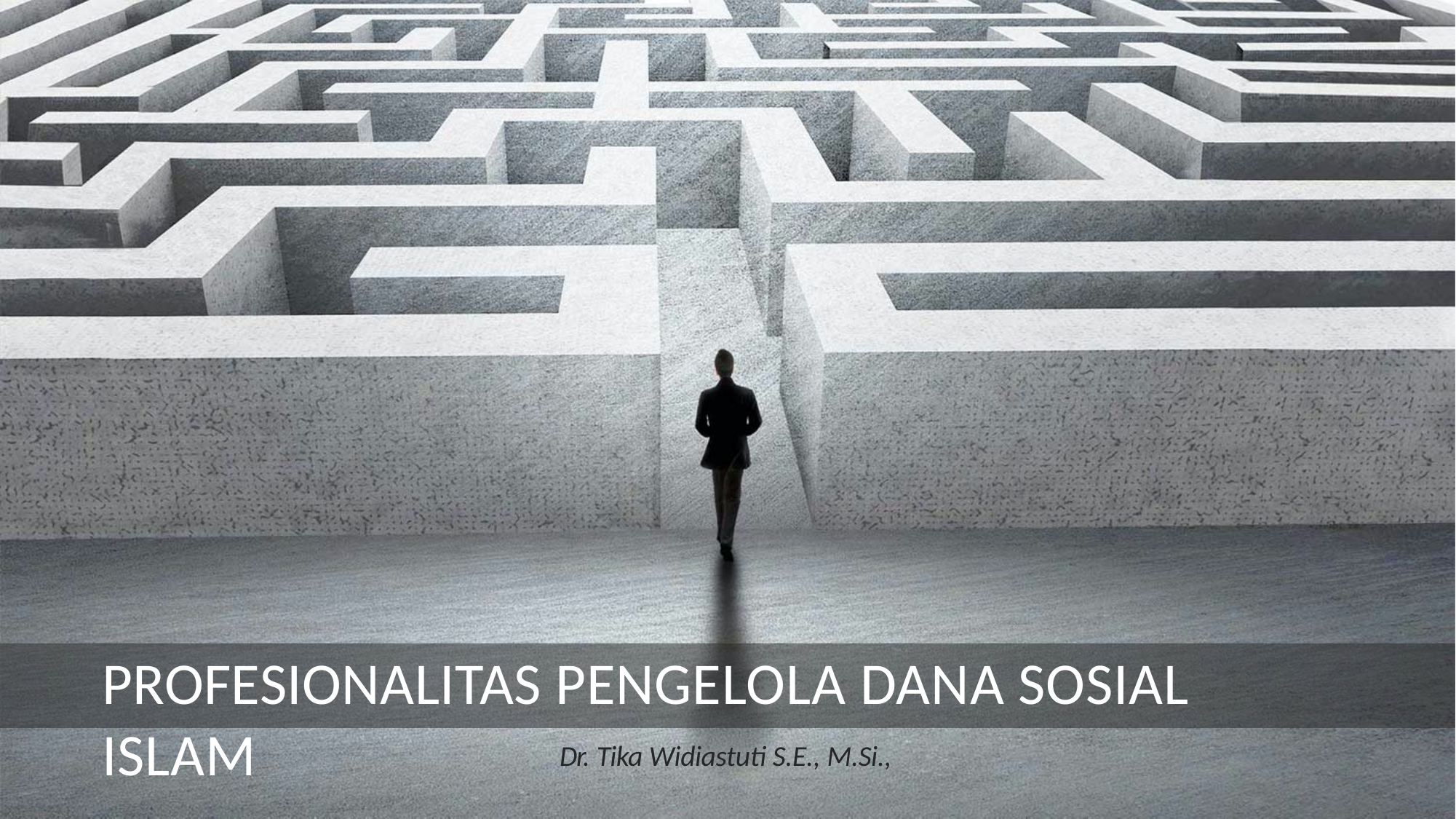

PROFESIONALITAS PENGELOLA DANA SOSIAL ISLAM
Dr. Tika Widiastuti S.E., M.Si.,